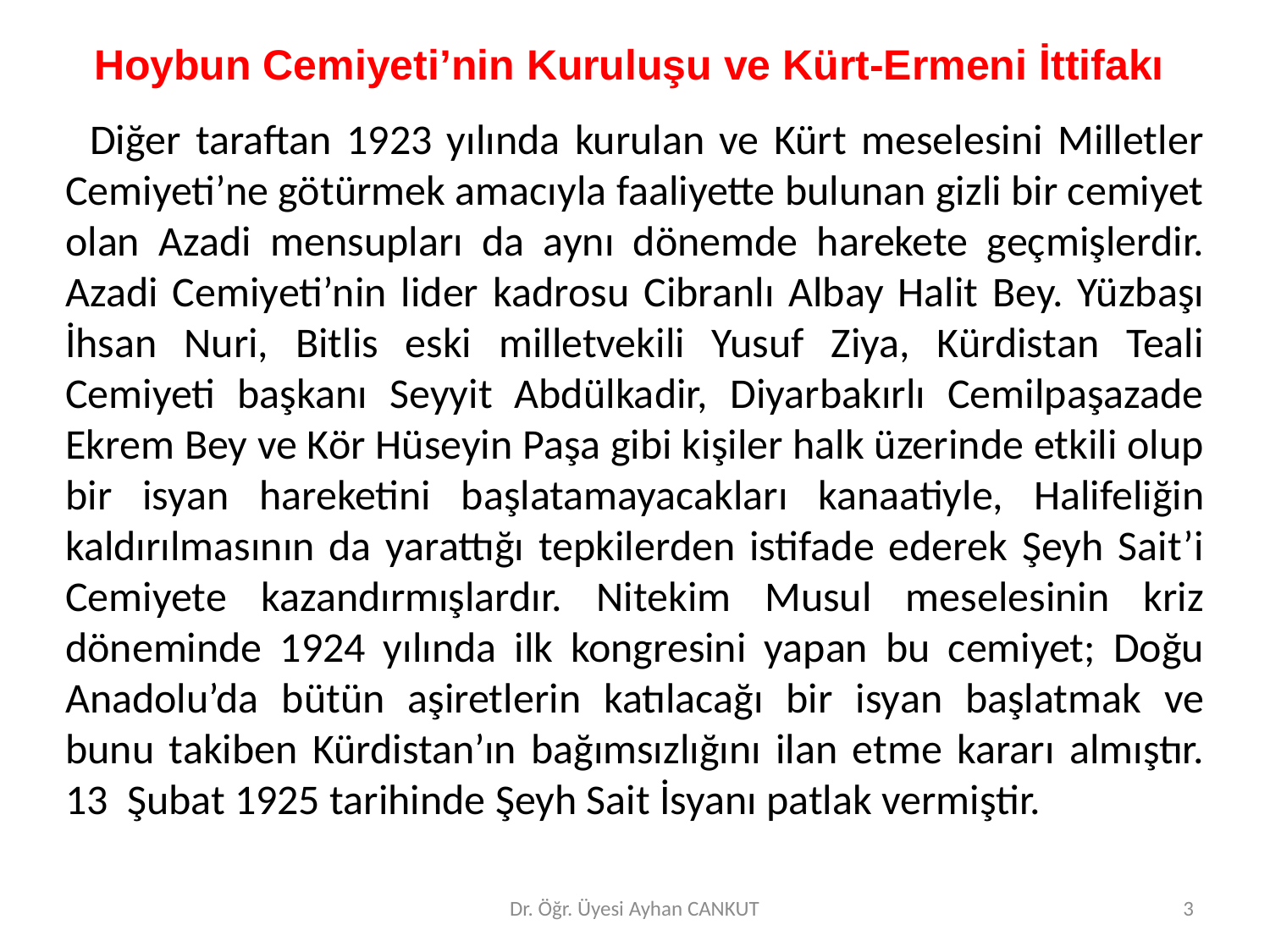

Hoybun Cemiyeti’nin Kuruluşu ve Kürt-Ermeni İttifakı
	Diğer taraftan 1923 yılında kurulan ve Kürt meselesini Milletler Cemiyeti’ne götürmek amacıyla faaliyette bulunan gizli bir cemiyet olan Azadi mensupları da aynı dönemde harekete geçmişlerdir. Azadi Cemiyeti’nin lider kadrosu Cibranlı Albay Halit Bey. Yüzbaşı İhsan Nuri, Bitlis eski milletvekili Yusuf Ziya, Kürdistan Teali Cemiyeti başkanı Seyyit Abdülkadir, Diyarbakırlı Cemilpaşazade Ekrem Bey ve Kör Hüseyin Paşa gibi kişiler halk üzerinde etkili olup bir isyan hareketini başlatamayacakları kanaatiyle, Halifeliğin kaldırılmasının da yarattığı tepkilerden istifade ederek Şeyh Sait’i Cemiyete kazandırmışlardır. Nitekim Musul meselesinin kriz döneminde 1924 yılında ilk kongresini yapan bu cemiyet; Doğu Anadolu’da bütün aşiretlerin katılacağı bir isyan başlatmak ve bunu takiben Kürdistan’ın bağımsızlığını ilan etme kararı almıştır. 13  Şubat 1925 tarihinde Şeyh Sait İsyanı patlak vermiştir.
Dr. Öğr. Üyesi Ayhan CANKUT
3